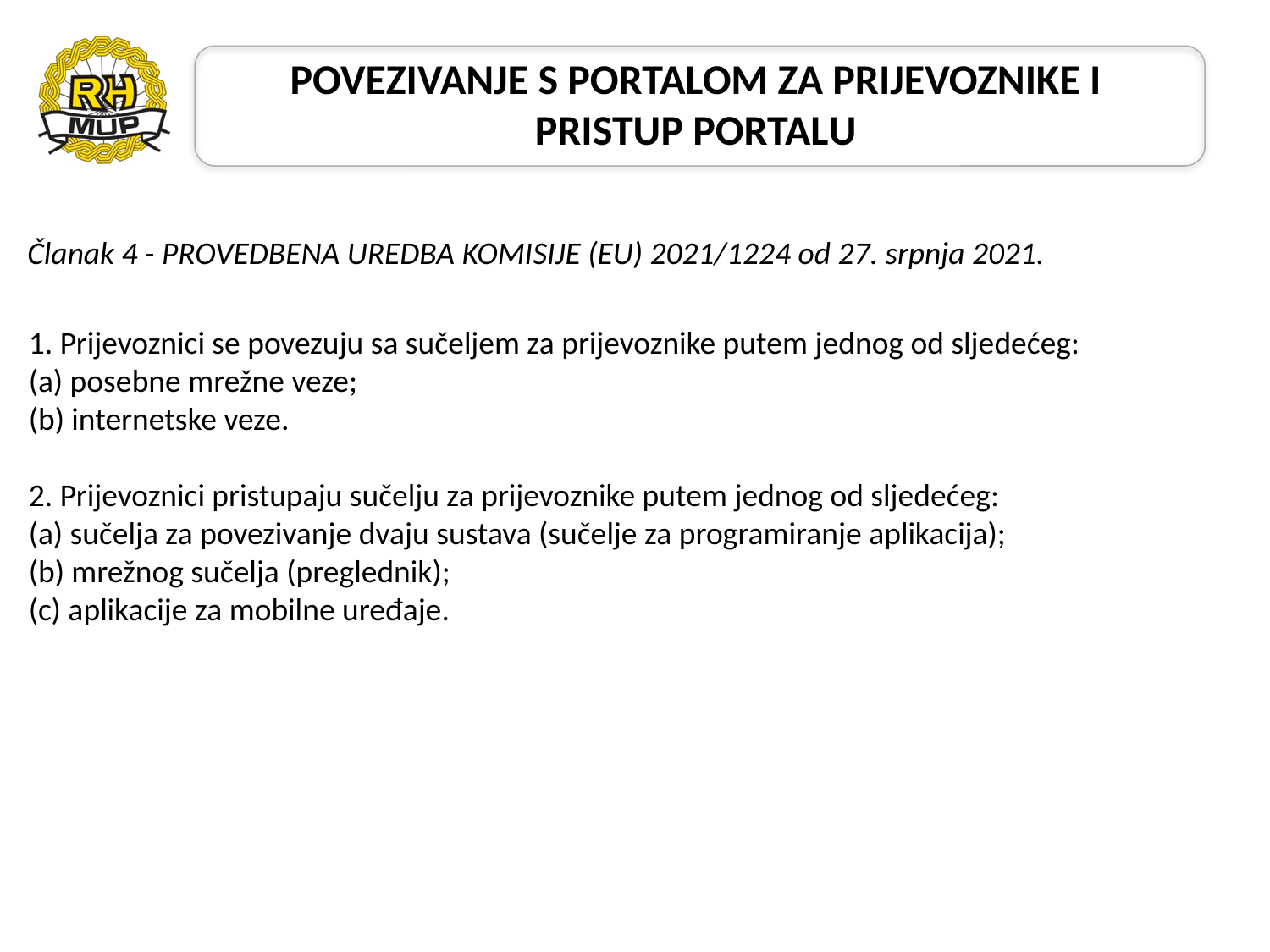

# POVEZIVANJE S PORTALOM ZA PRIJEVOZNIKE I PRISTUP PORTALU
Članak 4 - PROVEDBENA UREDBA KOMISIJE (EU) 2021/1224 оd 27. srpnja 2021.
1. Prijevoznici se povezuju sa sučeljem za prijevoznike putem jednog od sljedećeg:
(a) posebne mrežne veze;
(b) internetske veze.

2. Prijevoznici pristupaju sučelju za prijevoznike putem jednog od sljedećeg:
(a) sučelja za povezivanje dvaju sustava (sučelje za programiranje aplikacija);
(b) mrežnog sučelja (preglednik);
(c) aplikacije za mobilne uređaje.